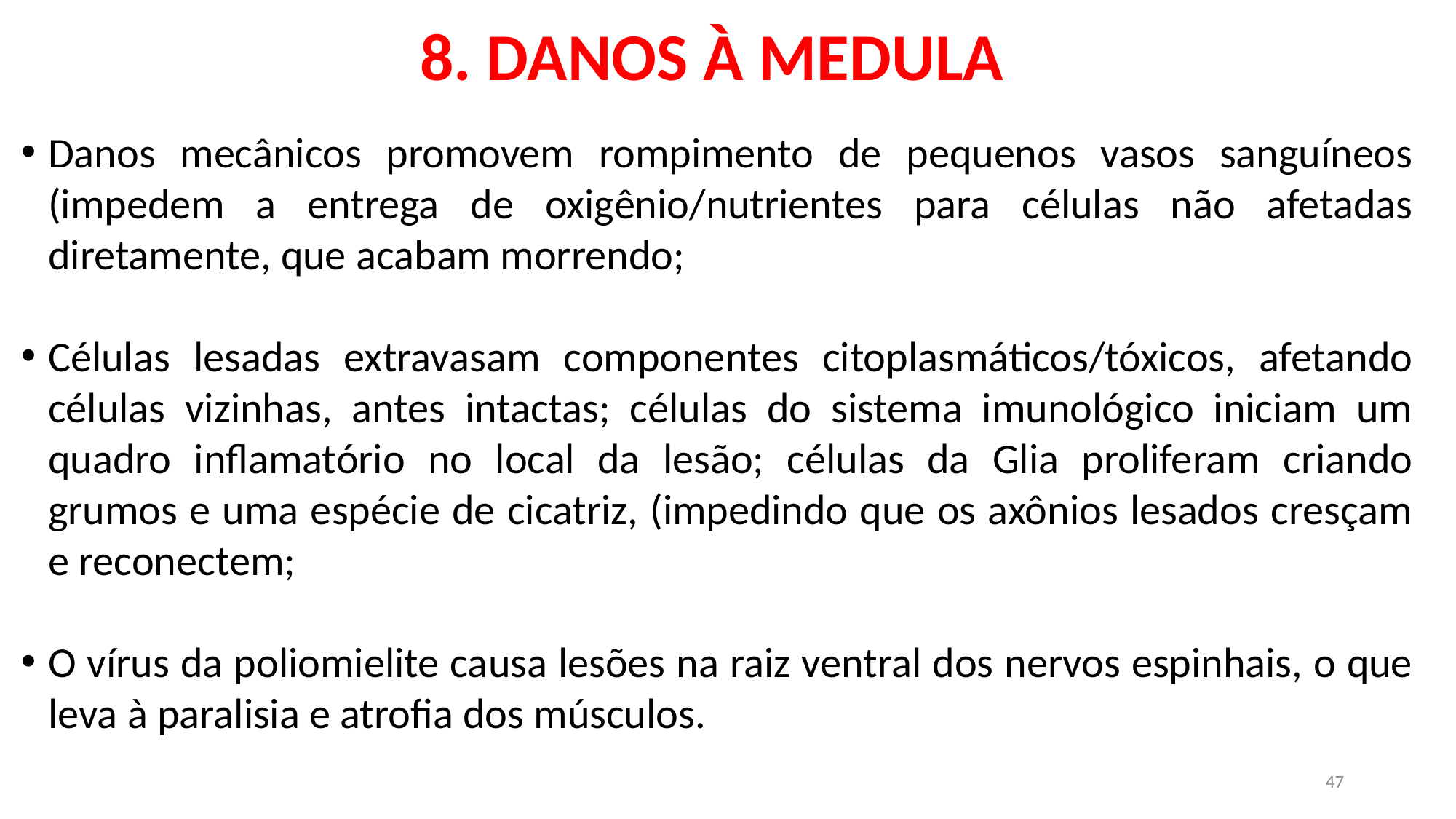

# 8. DANOS À MEDULA
Danos mecânicos promovem rompimento de pequenos vasos sanguíneos (impedem a entrega de oxigênio/nutrientes para células não afetadas diretamente, que acabam morrendo;

Células lesadas extravasam componentes citoplasmáticos/tóxicos, afetando células vizinhas, antes intactas; células do sistema imunológico iniciam um quadro inflamatório no local da lesão; células da Glia proliferam criando grumos e uma espécie de cicatriz, (impedindo que os axônios lesados cresçam e reconectem;

O vírus da poliomielite causa lesões na raiz ventral dos nervos espinhais, o que leva à paralisia e atrofia dos músculos.
47